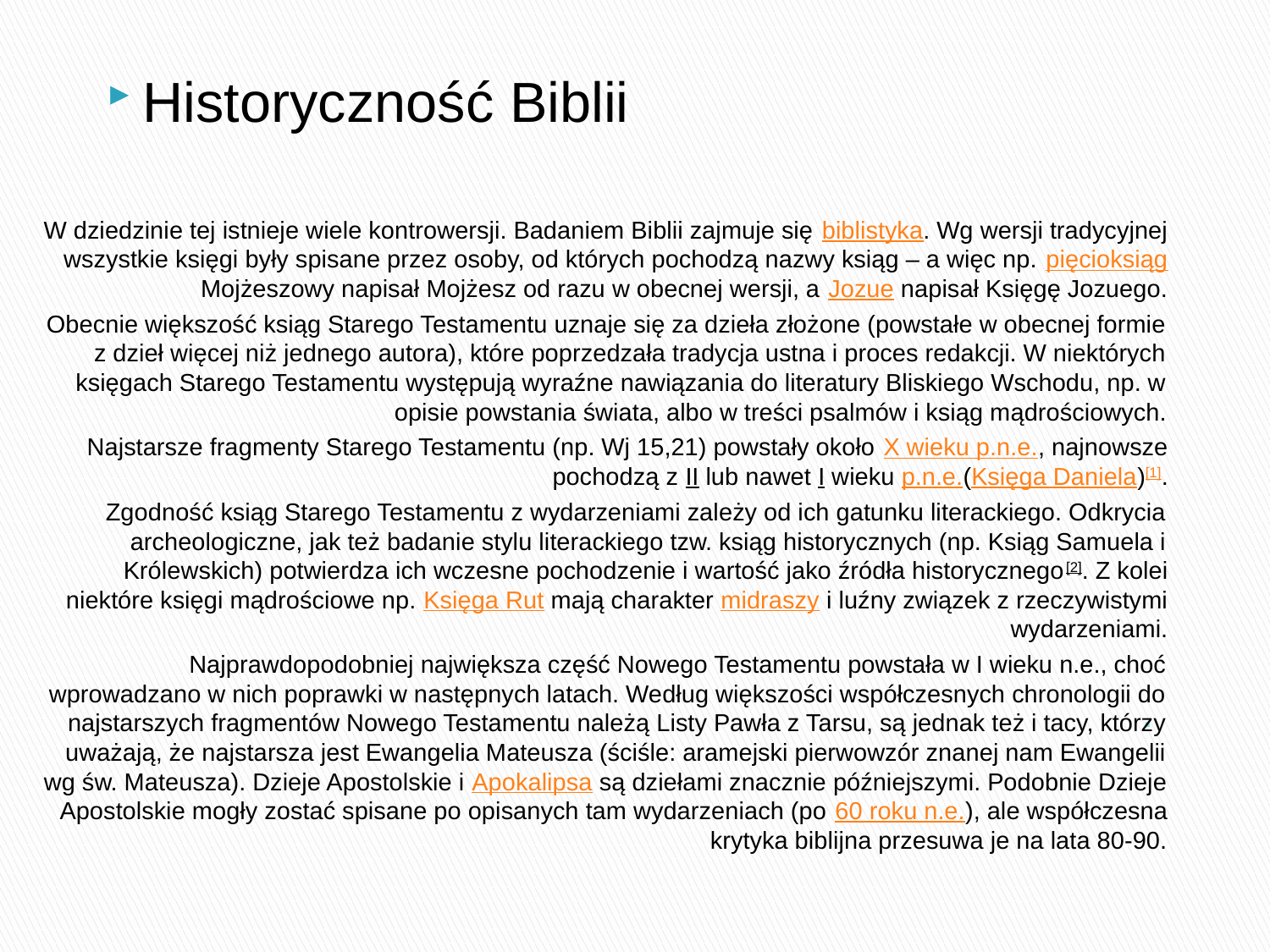

Historyczność Biblii

W dziedzinie tej istnieje wiele kontrowersji. Badaniem Biblii zajmuje się biblistyka. Wg wersji tradycyjnej wszystkie księgi były spisane przez osoby, od których pochodzą nazwy ksiąg – a więc np. pięcioksiąg Mojżeszowy napisał Mojżesz od razu w obecnej wersji, a Jozue napisał Księgę Jozuego.
Obecnie większość ksiąg Starego Testamentu uznaje się za dzieła złożone (powstałe w obecnej formie z dzieł więcej niż jednego autora), które poprzedzała tradycja ustna i proces redakcji. W niektórych księgach Starego Testamentu występują wyraźne nawiązania do literatury Bliskiego Wschodu, np. w opisie powstania świata, albo w treści psalmów i ksiąg mądrościowych.
Najstarsze fragmenty Starego Testamentu (np. Wj 15,21) powstały około X wieku p.n.e., najnowsze pochodzą z II lub nawet I wieku p.n.e.(Księga Daniela)[1].
Zgodność ksiąg Starego Testamentu z wydarzeniami zależy od ich gatunku literackiego. Odkrycia archeologiczne, jak też badanie stylu literackiego tzw. ksiąg historycznych (np. Ksiąg Samuela i Królewskich) potwierdza ich wczesne pochodzenie i wartość jako źródła historycznego[2]. Z kolei niektóre księgi mądrościowe np. Księga Rut mają charakter midraszy i luźny związek z rzeczywistymi wydarzeniami.
Najprawdopodobniej największa część Nowego Testamentu powstała w I wieku n.e., choć wprowadzano w nich poprawki w następnych latach. Według większości współczesnych chronologii do najstarszych fragmentów Nowego Testamentu należą Listy Pawła z Tarsu, są jednak też i tacy, którzy uważają, że najstarsza jest Ewangelia Mateusza (ściśle: aramejski pierwowzór znanej nam Ewangelii wg św. Mateusza). Dzieje Apostolskie i Apokalipsa są dziełami znacznie późniejszymi. Podobnie Dzieje Apostolskie mogły zostać spisane po opisanych tam wydarzeniach (po 60 roku n.e.), ale współczesna krytyka biblijna przesuwa je na lata 80-90.

# .